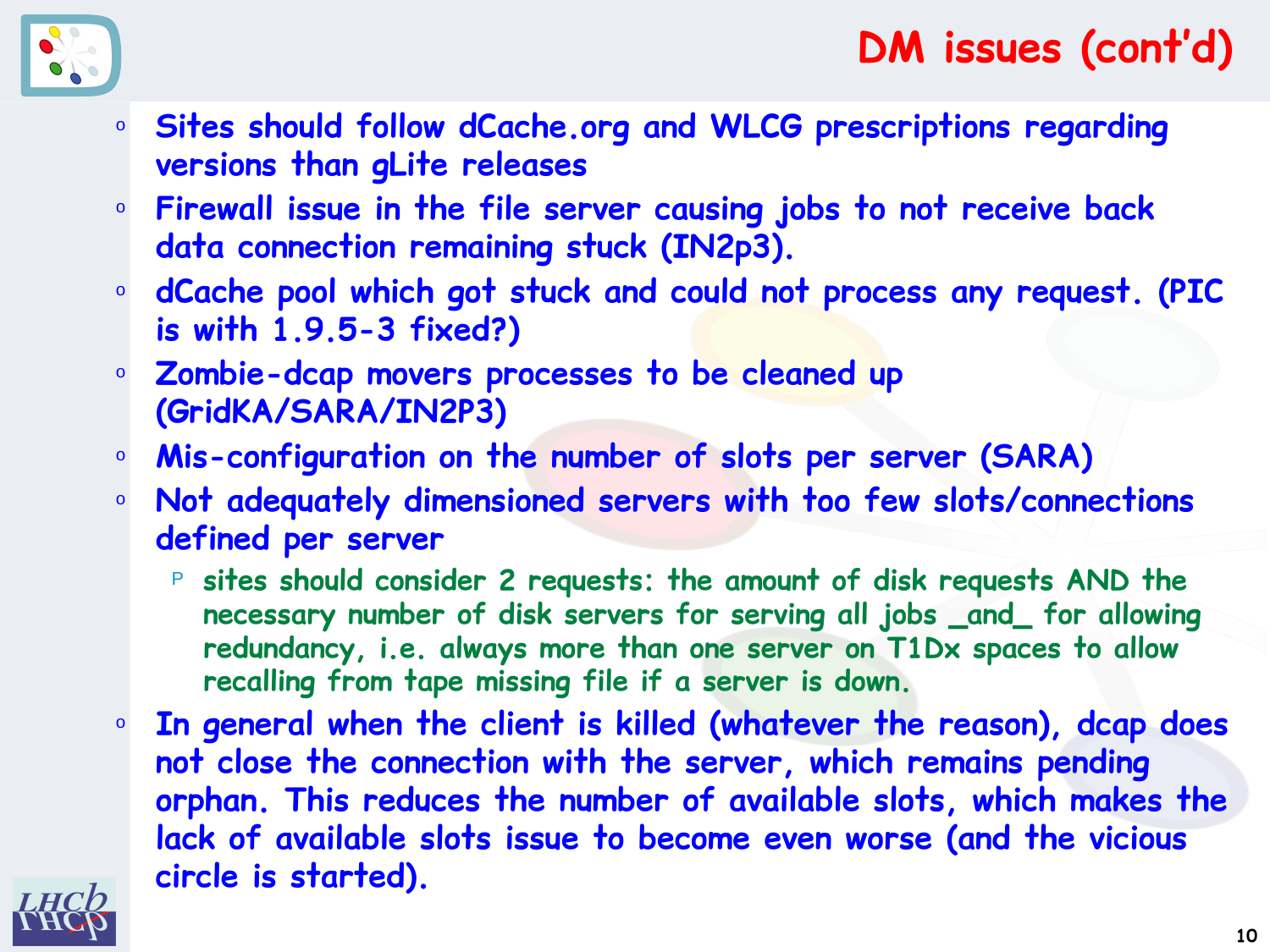

# DM issues (cont’d)
Sites should follow dCache.org and WLCG prescriptions regarding versions than gLite releases
Firewall issue in the file server causing jobs to not receive back data connection remaining stuck (IN2p3).
dCache pool which got stuck and could not process any request. (PIC is with 1.9.5-3 fixed?)
Zombie-dcap movers processes to be cleaned up (GridKA/SARA/IN2P3)
Mis-configuration on the number of slots per server (SARA)
Not adequately dimensioned servers with too few slots/connections defined per server
sites should consider 2 requests: the amount of disk requests AND the necessary number of disk servers for serving all jobs _and_ for allowing redundancy, i.e. always more than one server on T1Dx spaces to allow recalling from tape missing file if a server is down.
In general when the client is killed (whatever the reason), dcap does not close the connection with the server, which remains pending orphan. This reduces the number of available slots, which makes the lack of available slots issue to become even worse (and the vicious circle is started).

10